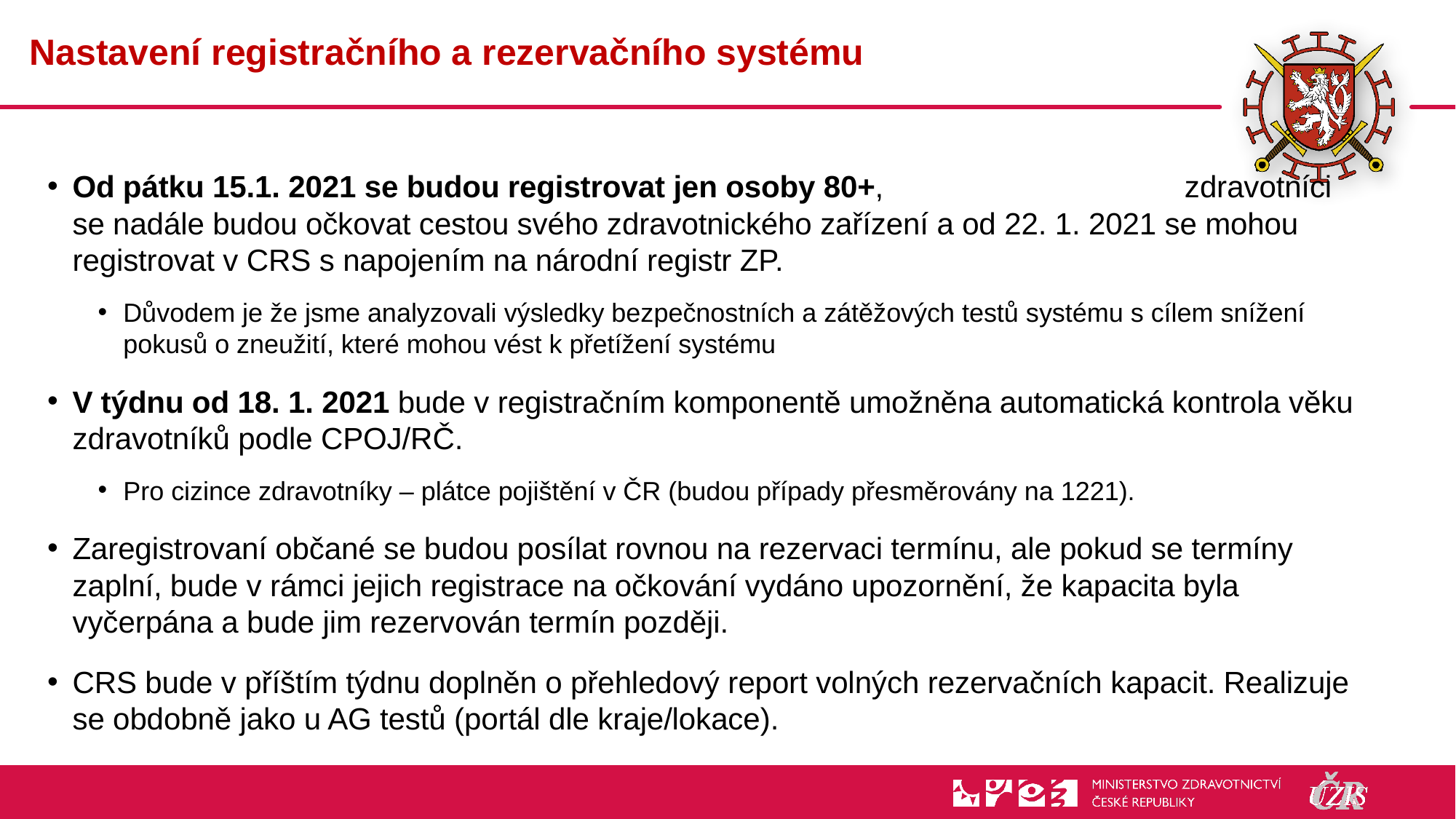

# Nastavení registračního a rezervačního systému
Od pátku 15.1. 2021 se budou registrovat jen osoby 80+,                                    zdravotníci se nadále budou očkovat cestou svého zdravotnického zařízení a od 22. 1. 2021 se mohou registrovat v CRS s napojením na národní registr ZP.
Důvodem je že jsme analyzovali výsledky bezpečnostních a zátěžových testů systému s cílem snížení pokusů o zneužití, které mohou vést k přetížení systému
V týdnu od 18. 1. 2021 bude v registračním komponentě umožněna automatická kontrola věku zdravotníků podle CPOJ/RČ.
Pro cizince zdravotníky – plátce pojištění v ČR (budou případy přesměrovány na 1221).
Zaregistrovaní občané se budou posílat rovnou na rezervaci termínu, ale pokud se termíny zaplní, bude v rámci jejich registrace na očkování vydáno upozornění, že kapacita byla vyčerpána a bude jim rezervován termín později.
CRS bude v příštím týdnu doplněn o přehledový report volných rezervačních kapacit. Realizuje se obdobně jako u AG testů (portál dle kraje/lokace).